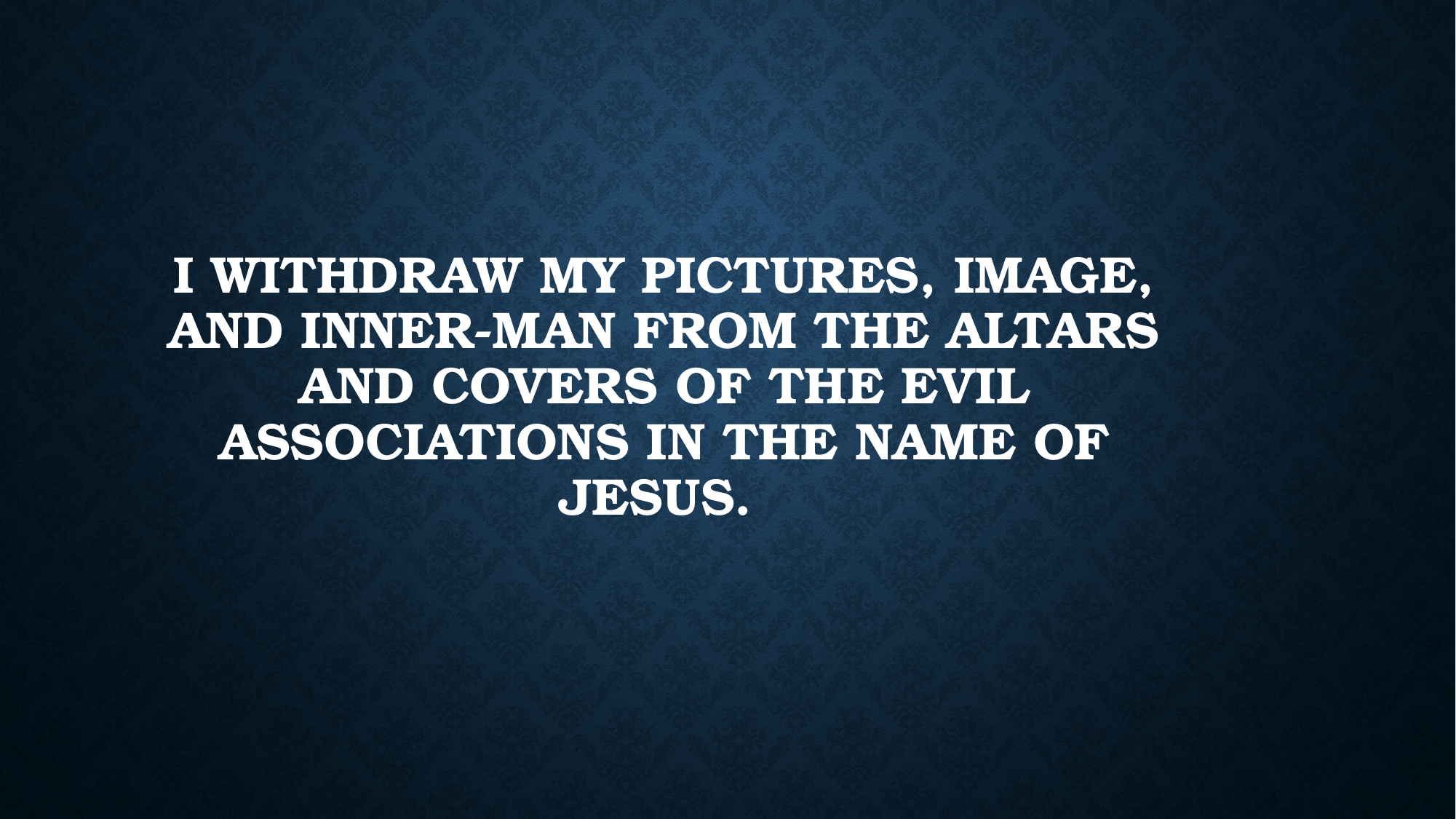

# I withdraw my pictures, image, and inner-man from the altars and covers of the evil associations in the name of Jesus.